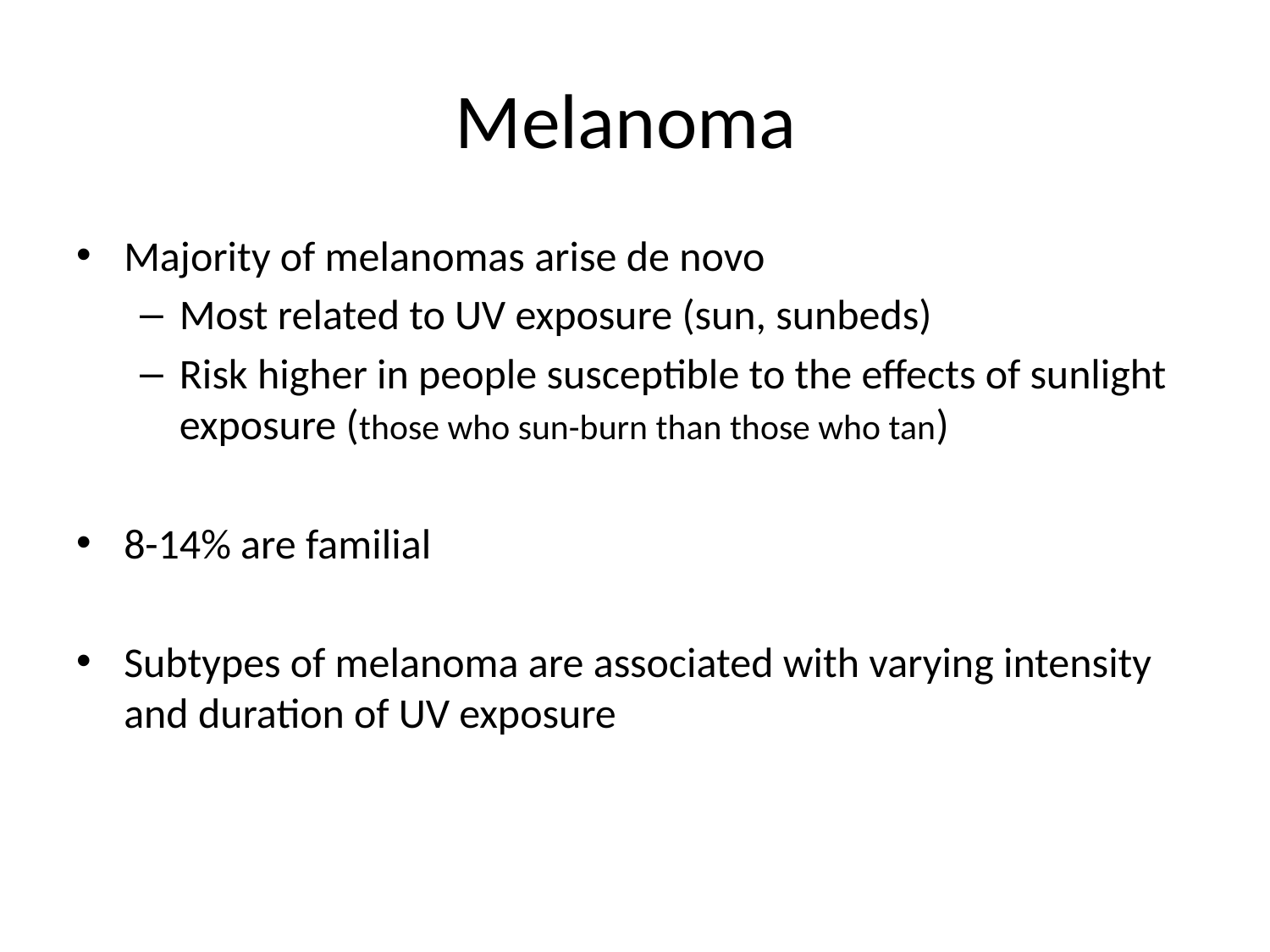

# Melanoma
Majority of melanomas arise de novo
Most related to UV exposure (sun, sunbeds)
Risk higher in people susceptible to the effects of sunlight exposure (those who sun-burn than those who tan)

8-14% are familial

Subtypes of melanoma are associated with varying intensity and duration of UV exposure